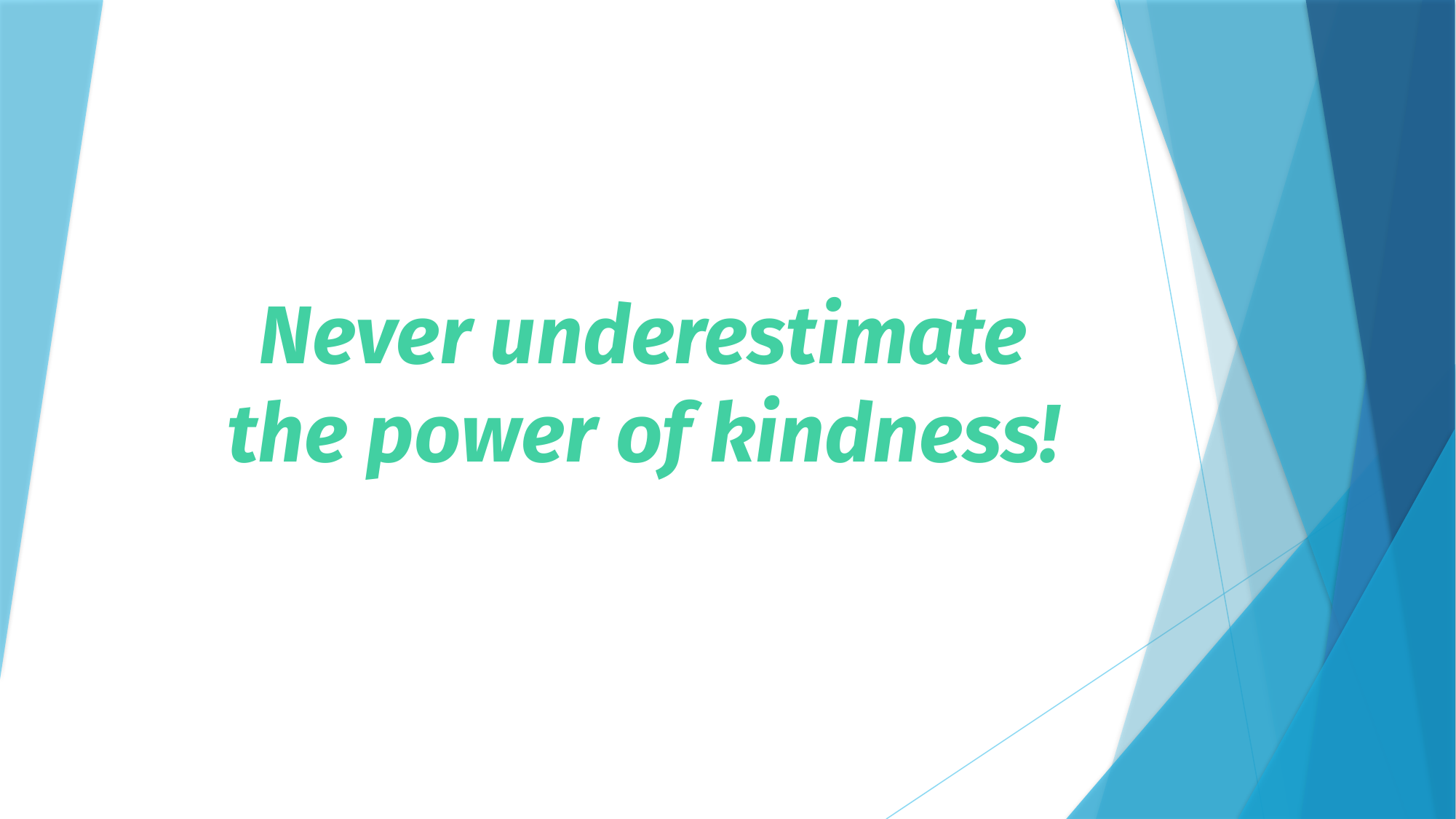

# Never underestimate the power of kindness!